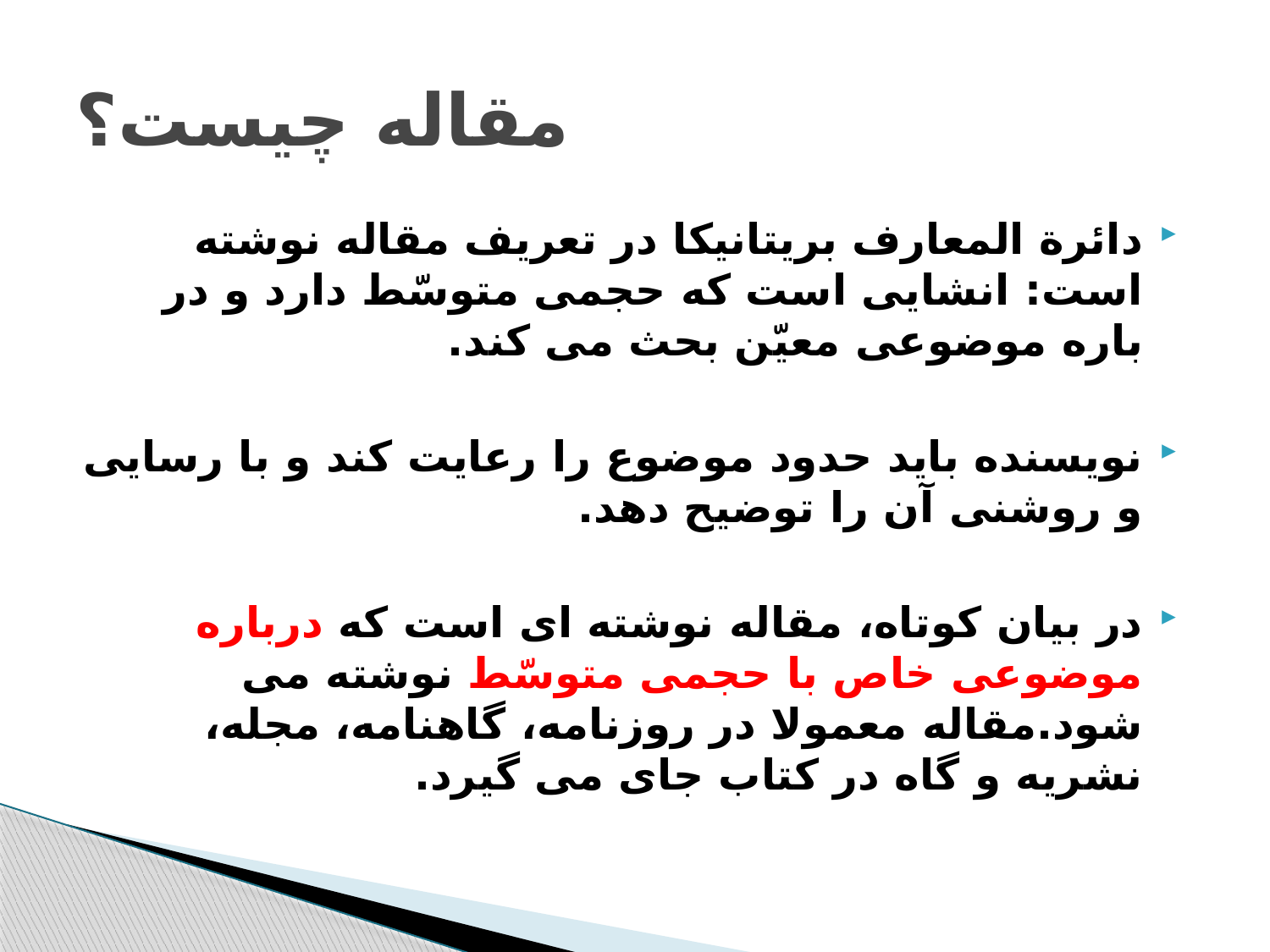

# مقاله چیست؟
دائرة المعارف بريتانيكا در تعریف مقاله نوشته است: انشايى است كه حجمى متوسّط دارد و در باره موضوعى معيّن بحث مى كند.

نويسنده بايد حدود موضوع را رعايت كند و با رسايى و روشنى آن را توضيح دهد.

در بيان كوتاه، مقاله نوشته اى است كه درباره موضوعى خاص با حجمى متوسّط نوشته مى شود.مقاله معمولا در روزنامه، گاهنامه، مجله، نشریه و گاه در كتاب جاى مى گيرد.